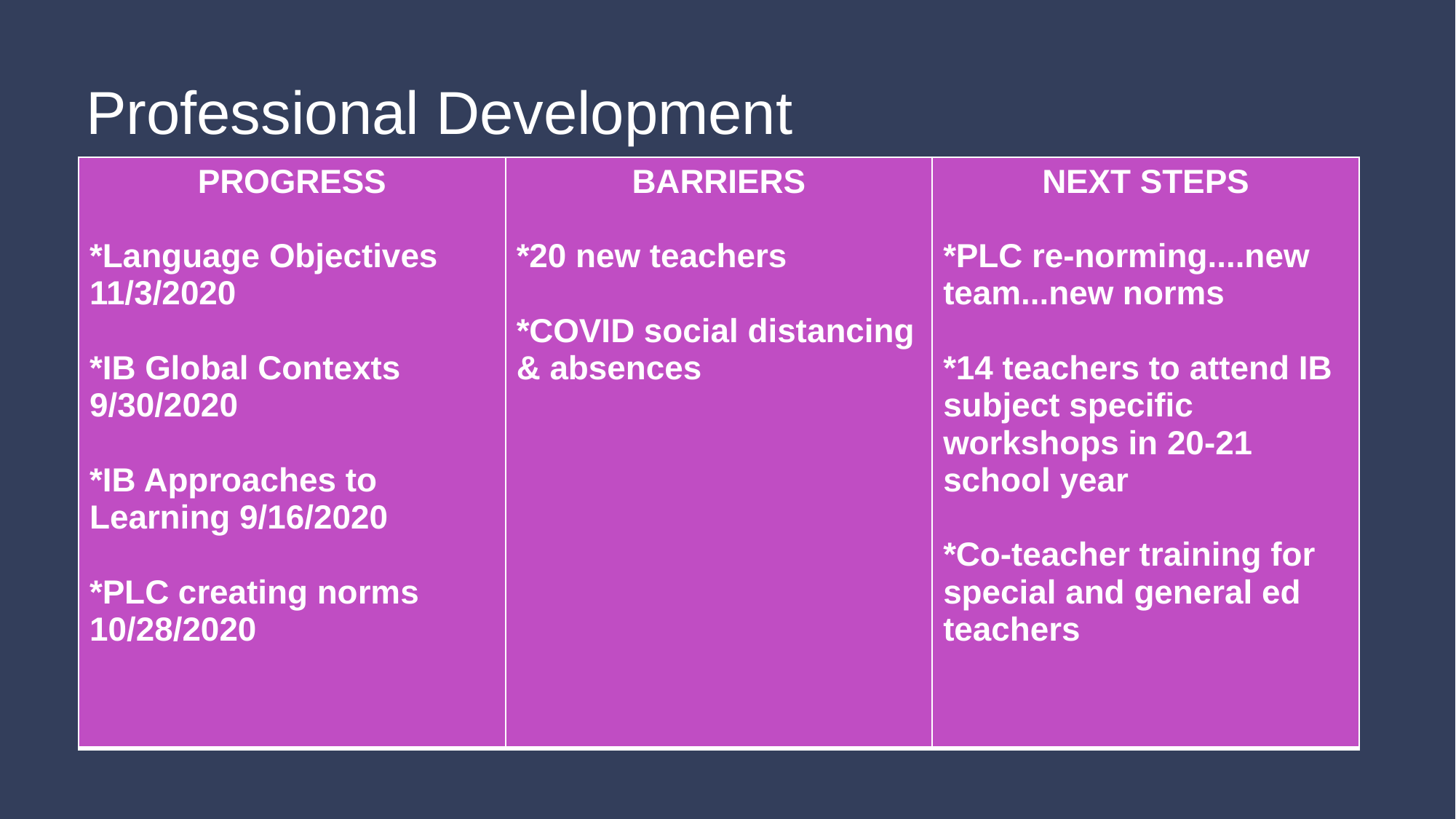

# Professional Development
| PROGRESS \*Language Objectives 11/3/2020 \*IB Global Contexts 9/30/2020 \*IB Approaches to Learning 9/16/2020 \*PLC creating norms 10/28/2020 | BARRIERS \*20 new teachers \*COVID social distancing & absences | NEXT STEPS \*PLC re-norming....new team...new norms \*14 teachers to attend IB subject specific workshops in 20-21 school year \*Co-teacher training for special and general ed teachers |
| --- | --- | --- |